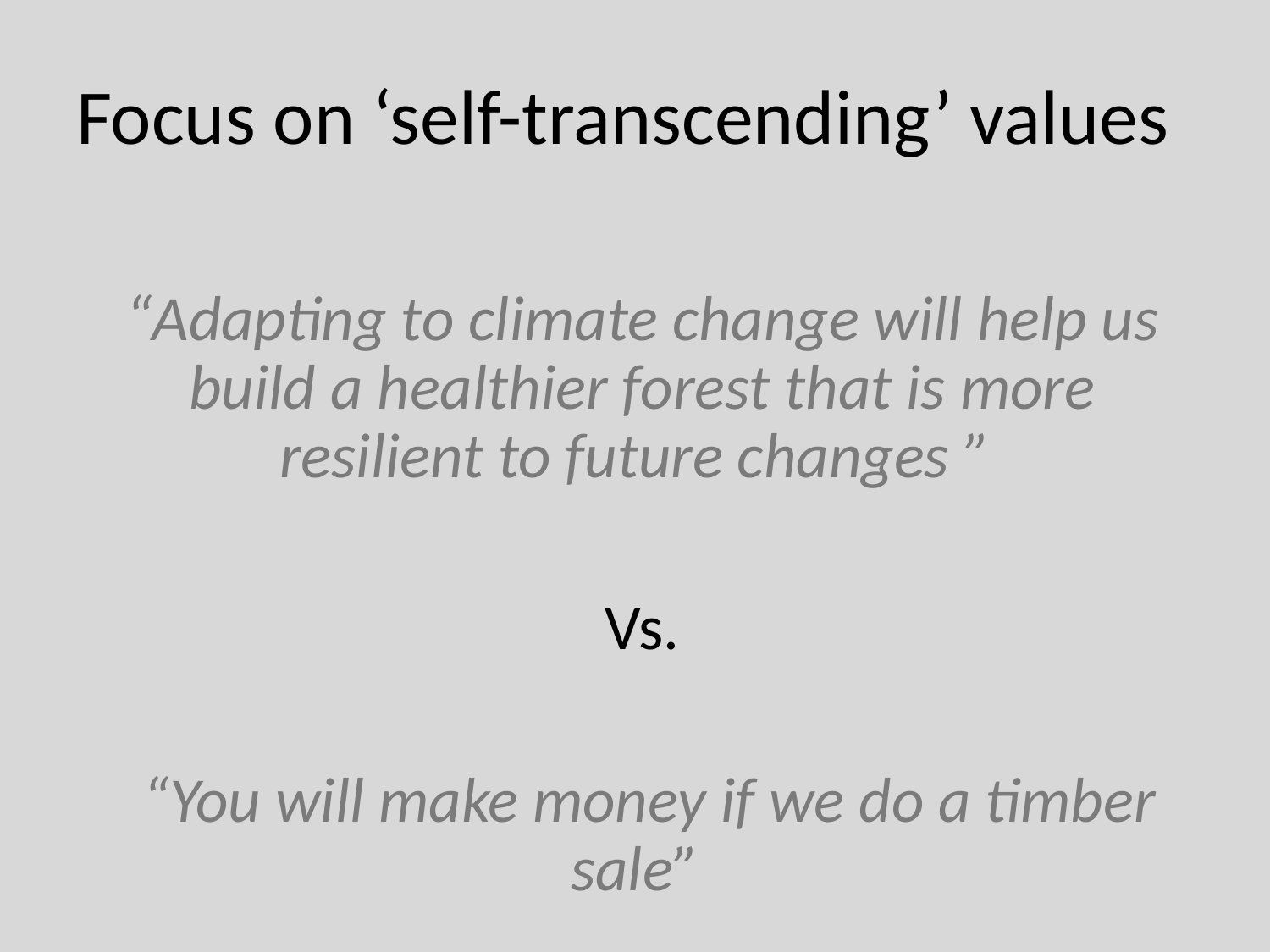

# Focus on ‘self-transcending’ values
“Adapting to climate change will help us build a healthier forest that is more resilient to future changes ”

Vs.

 “You will make money if we do a timber sale”